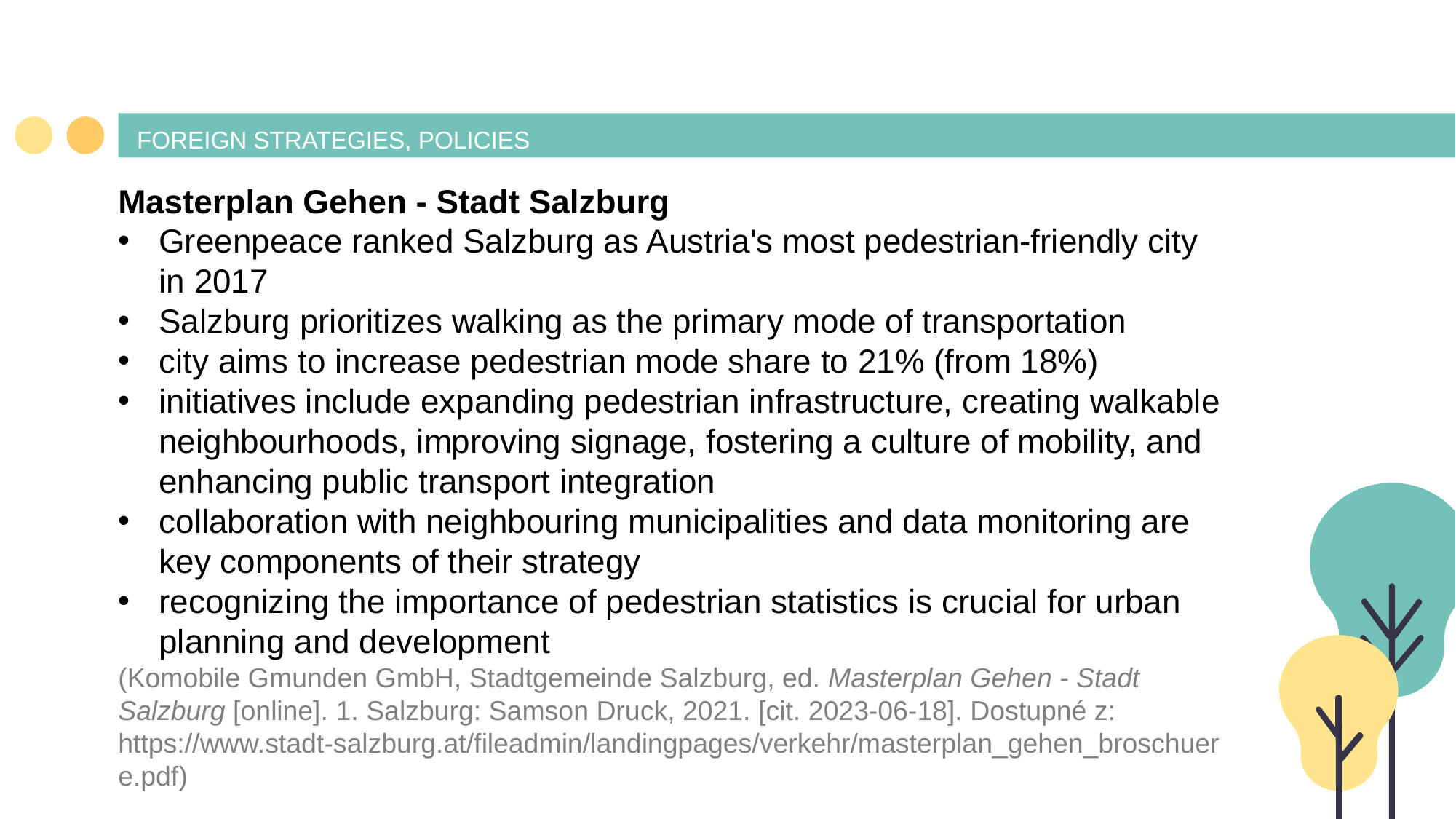

# FOREIGN STRATEGIES, POLICIES
Masterplan Gehen - Stadt Salzburg
Greenpeace ranked Salzburg as Austria's most pedestrian-friendly city in 2017
Salzburg prioritizes walking as the primary mode of transportation
city aims to increase pedestrian mode share to 21% (from 18%)
initiatives include expanding pedestrian infrastructure, creating walkable neighbourhoods, improving signage, fostering a culture of mobility, and enhancing public transport integration
collaboration with neighbouring municipalities and data monitoring are key components of their strategy
recognizing the importance of pedestrian statistics is crucial for urban planning and development
(Komobile Gmunden GmbH, Stadtgemeinde Salzburg, ed. Masterplan Gehen - Stadt Salzburg [online]. 1. Salzburg: Samson Druck, 2021. [cit. 2023-06-18]. Dostupné z: https://www.stadt-salzburg.at/fileadmin/landingpages/verkehr/masterplan_gehen_broschuere.pdf)